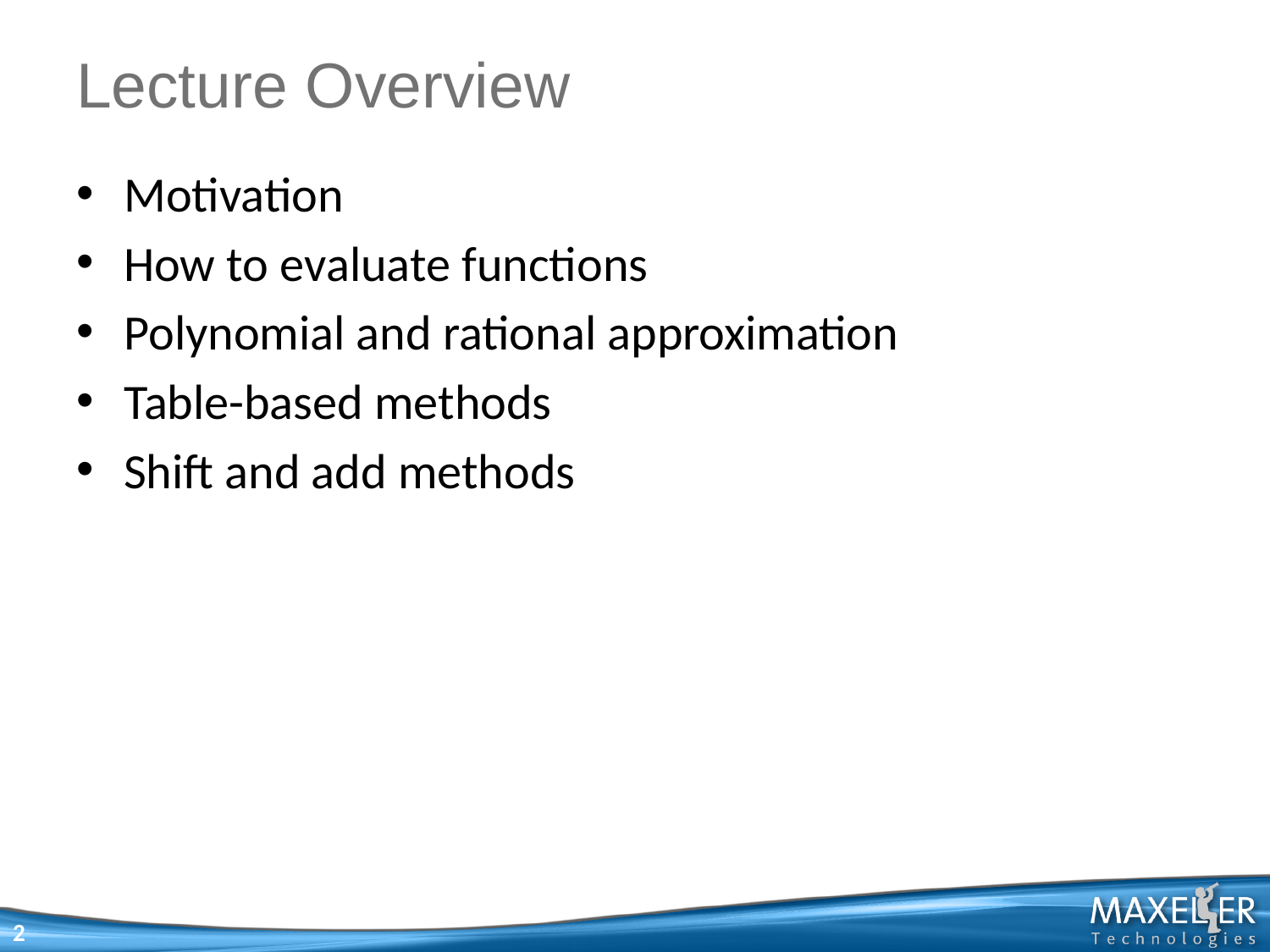

# Lecture Overview
Motivation
How to evaluate functions
Polynomial and rational approximation
Table-based methods
Shift and add methods

2